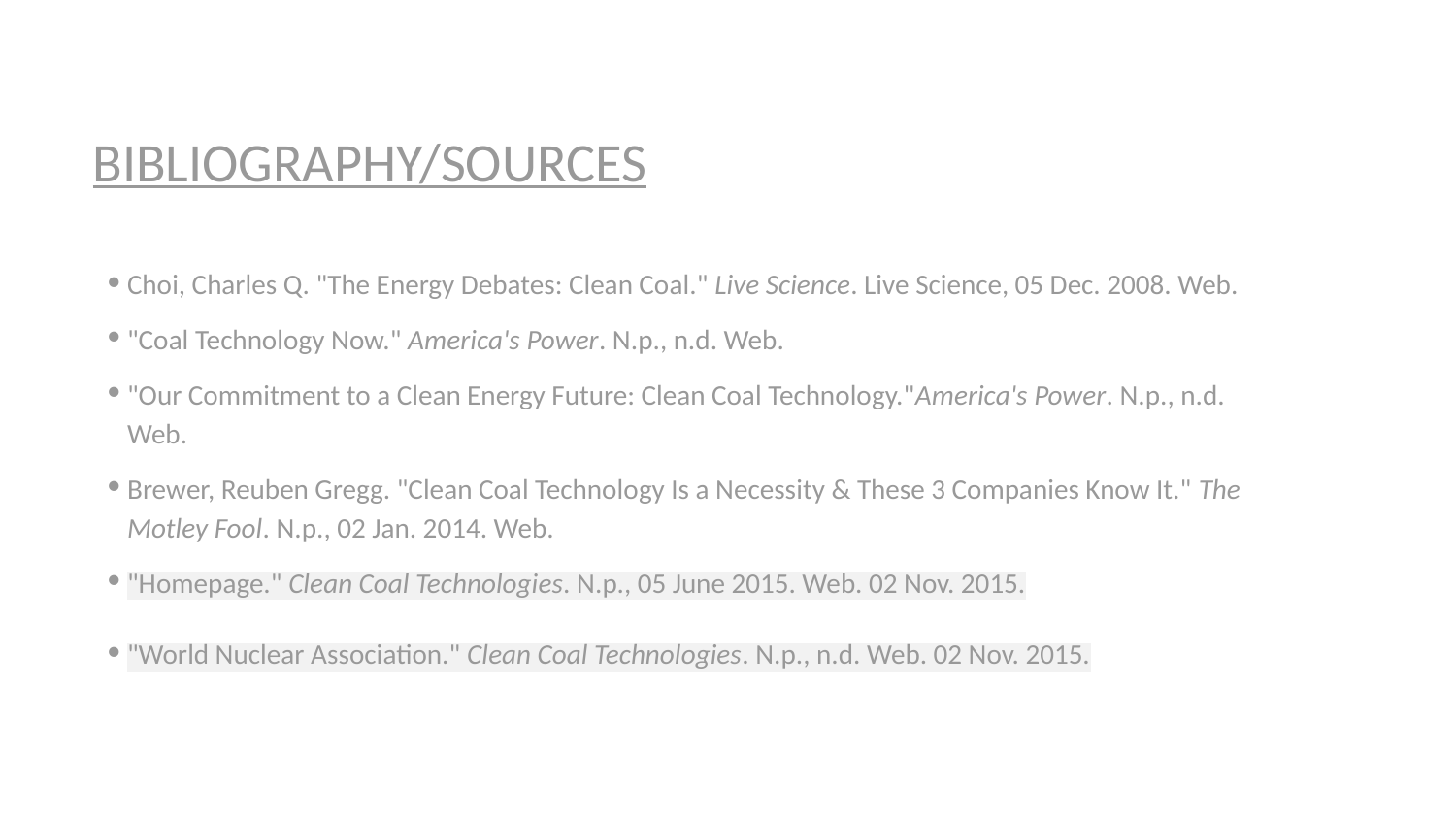

# BIBLIOGRAPHY/SOURCES
Choi, Charles Q. "The Energy Debates: Clean Coal." Live Science. Live Science, 05 Dec. 2008. Web.
"Coal Technology Now." America's Power. N.p., n.d. Web.
"Our Commitment to a Clean Energy Future: Clean Coal Technology."America's Power. N.p., n.d. Web.
Brewer, Reuben Gregg. "Clean Coal Technology Is a Necessity & These 3 Companies Know It." The Motley Fool. N.p., 02 Jan. 2014. Web.
"Homepage." Clean Coal Technologies. N.p., 05 June 2015. Web. 02 Nov. 2015.
"World Nuclear Association." Clean Coal Technologies. N.p., n.d. Web. 02 Nov. 2015.